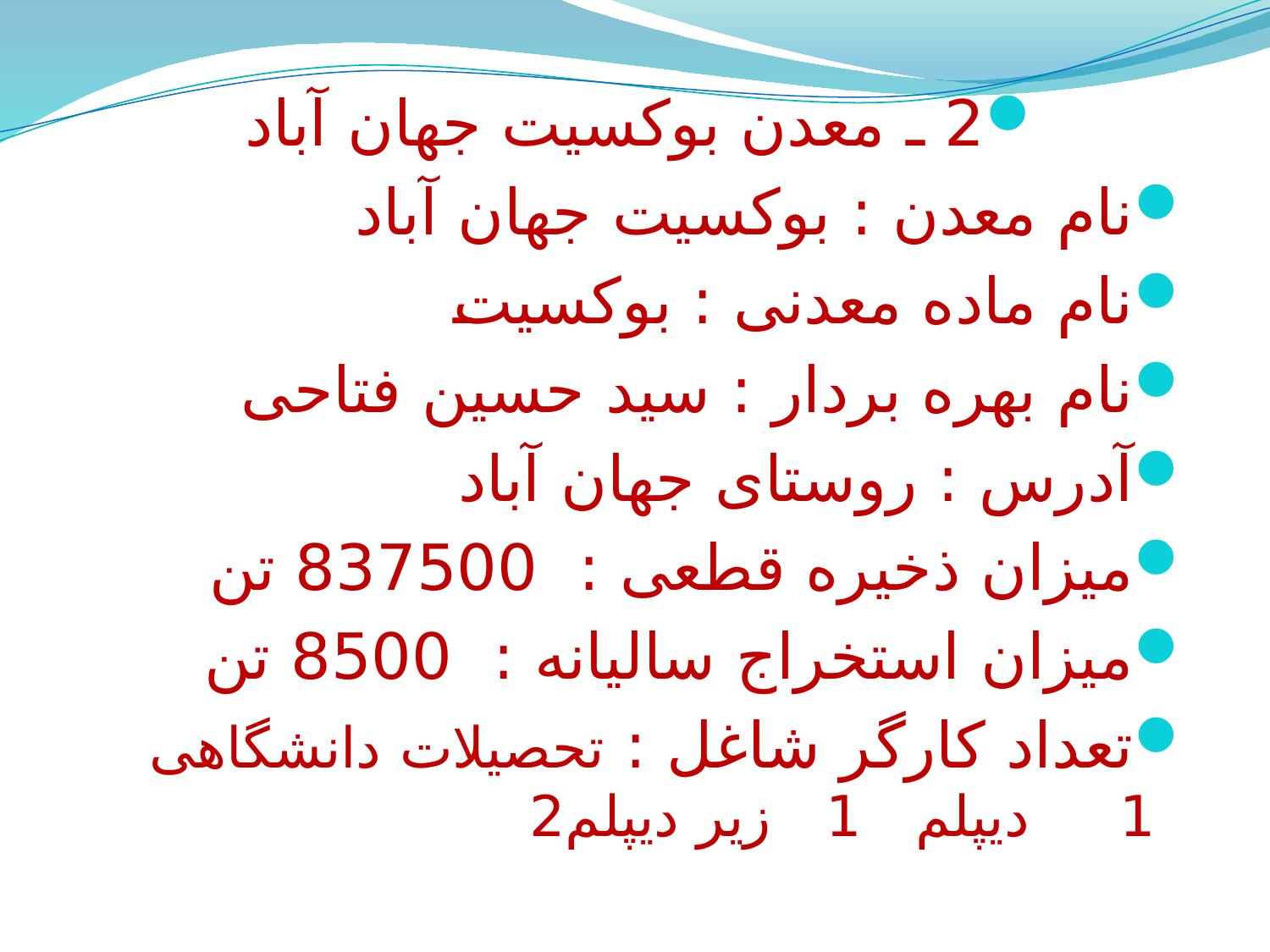

2 ـ معدن بوکسیت جهان آباد
نام معدن : بوکسیت جهان آباد
نام ماده معدنی : بوکسیت
نام بهره بردار : سید حسین فتاحی
آدرس : روستای جهان آباد
میزان ذخیره قطعی :  837500 تن
میزان استخراج سالیانه :  8500 تن
تعداد کارگر شاغل : تحصیلات دانشگاهی   1     دیپلم   1   زیر دیپلم2